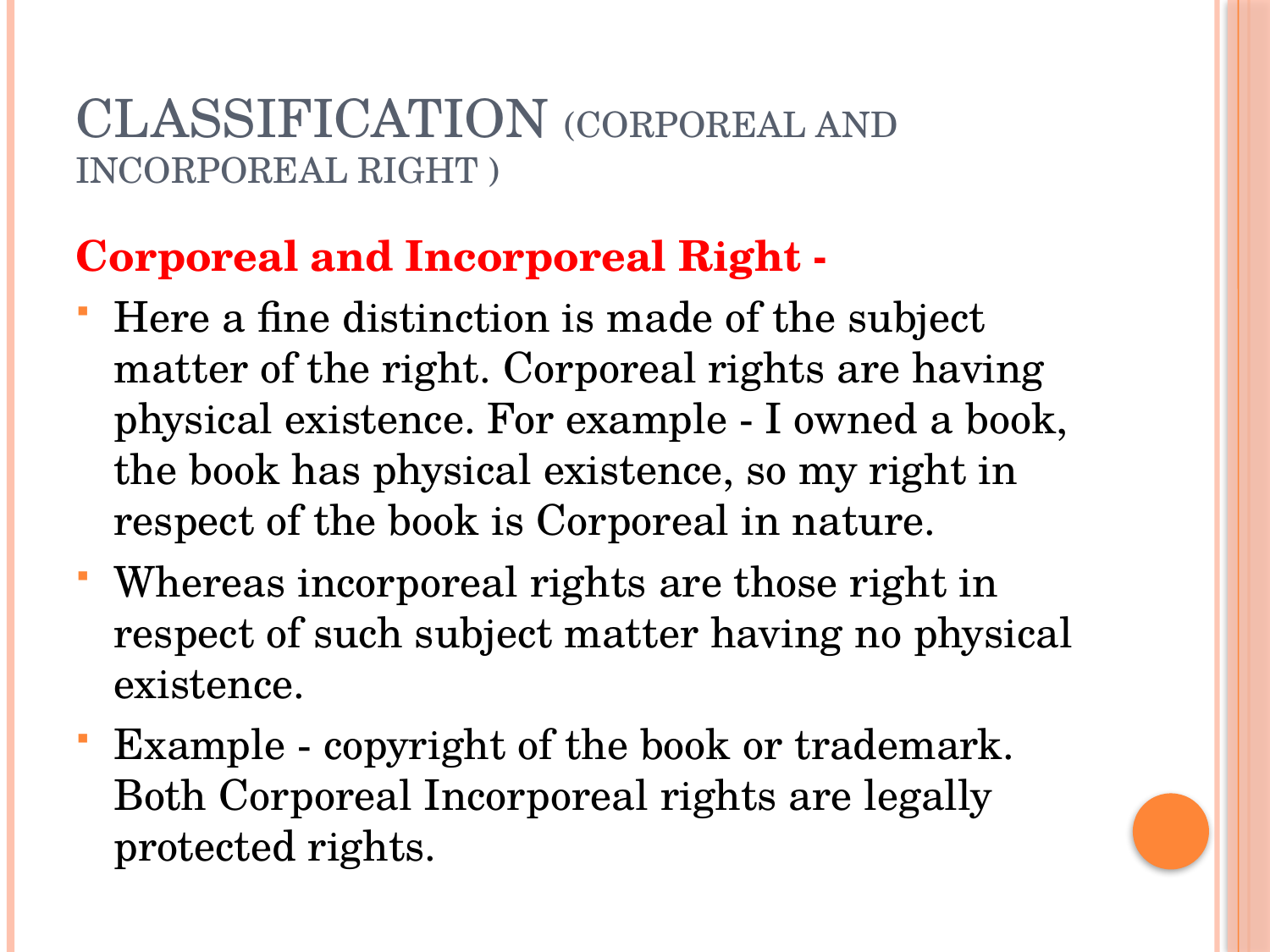

# Classification (Corporeal and Incorporeal Right )
Corporeal and Incorporeal Right -
Here a fine distinction is made of the subject matter of the right. Corporeal rights are having physical existence. For example - I owned a book, the book has physical existence, so my right in respect of the book is Corporeal in nature.
Whereas incorporeal rights are those right in respect of such subject matter having no physical existence.
Example - copyright of the book or trademark. Both Corporeal Incorporeal rights are legally protected rights.